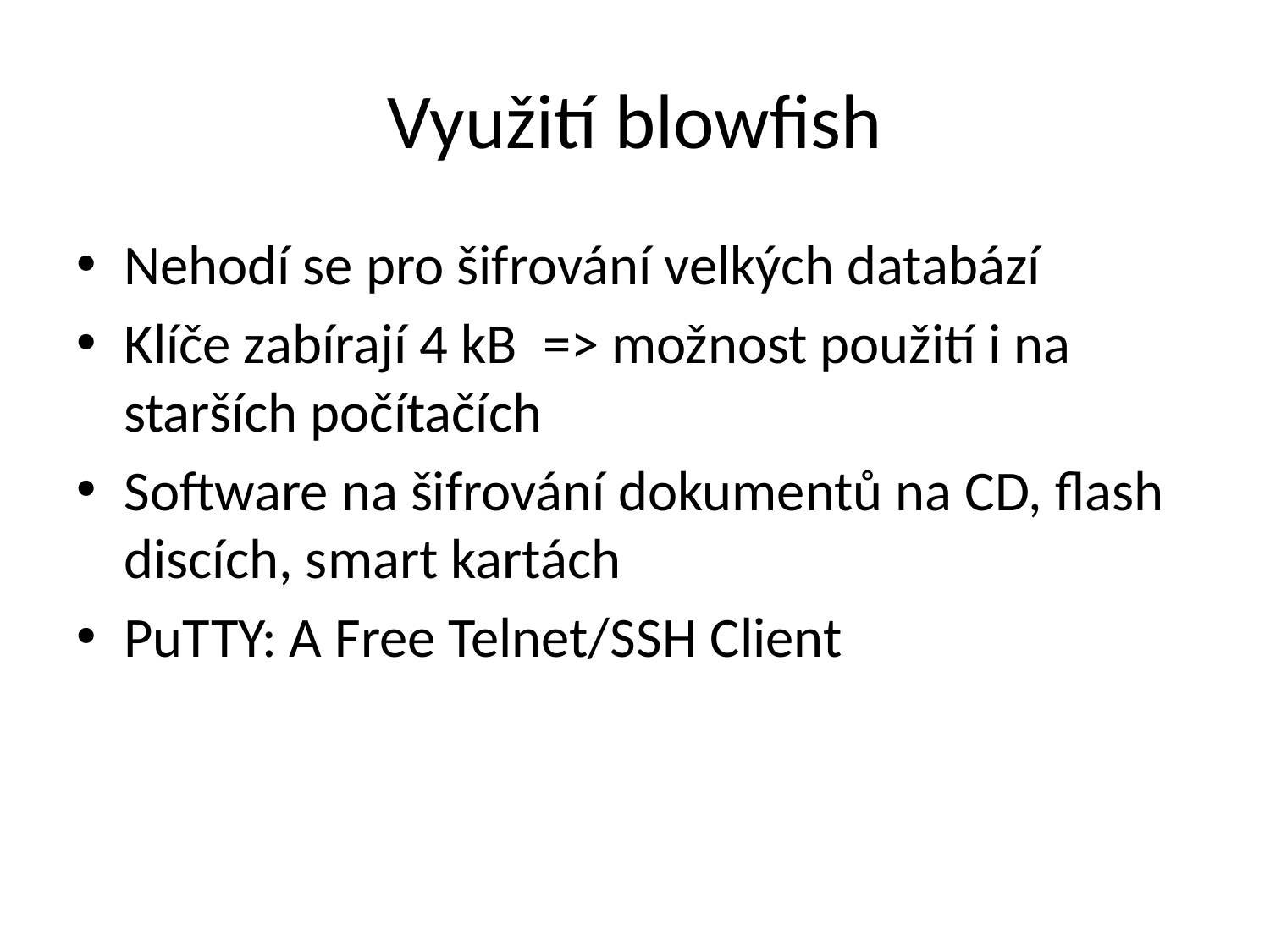

# Využití blowfish
Nehodí se pro šifrování velkých databází
Klíče zabírají 4 kB  => možnost použití i na starších počítačích
Software na šifrování dokumentů na CD, flash discích, smart kartách
PuTTY: A Free Telnet/SSH Client